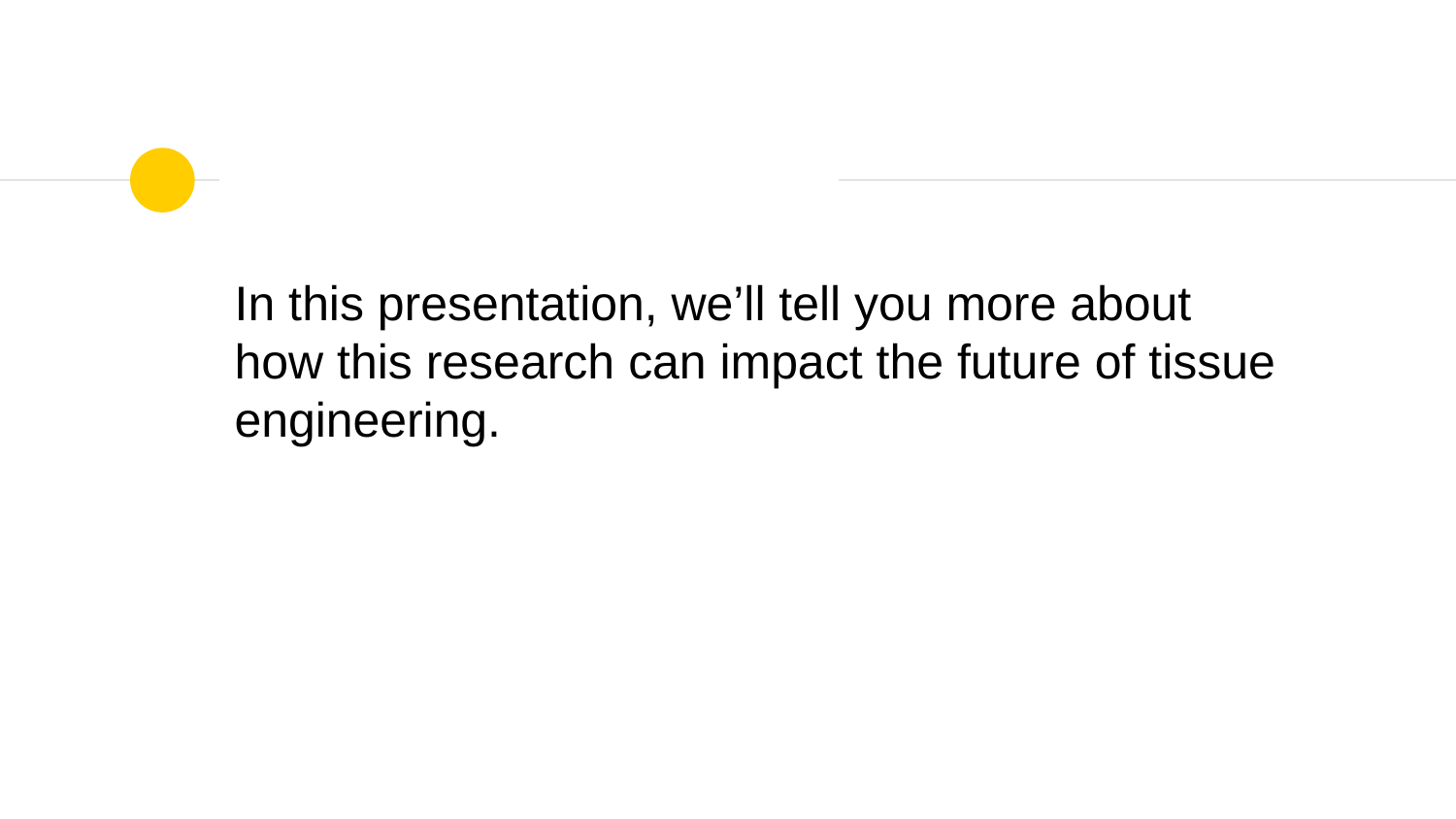

#
In this presentation, we’ll tell you more about how this research can impact the future of tissue engineering.